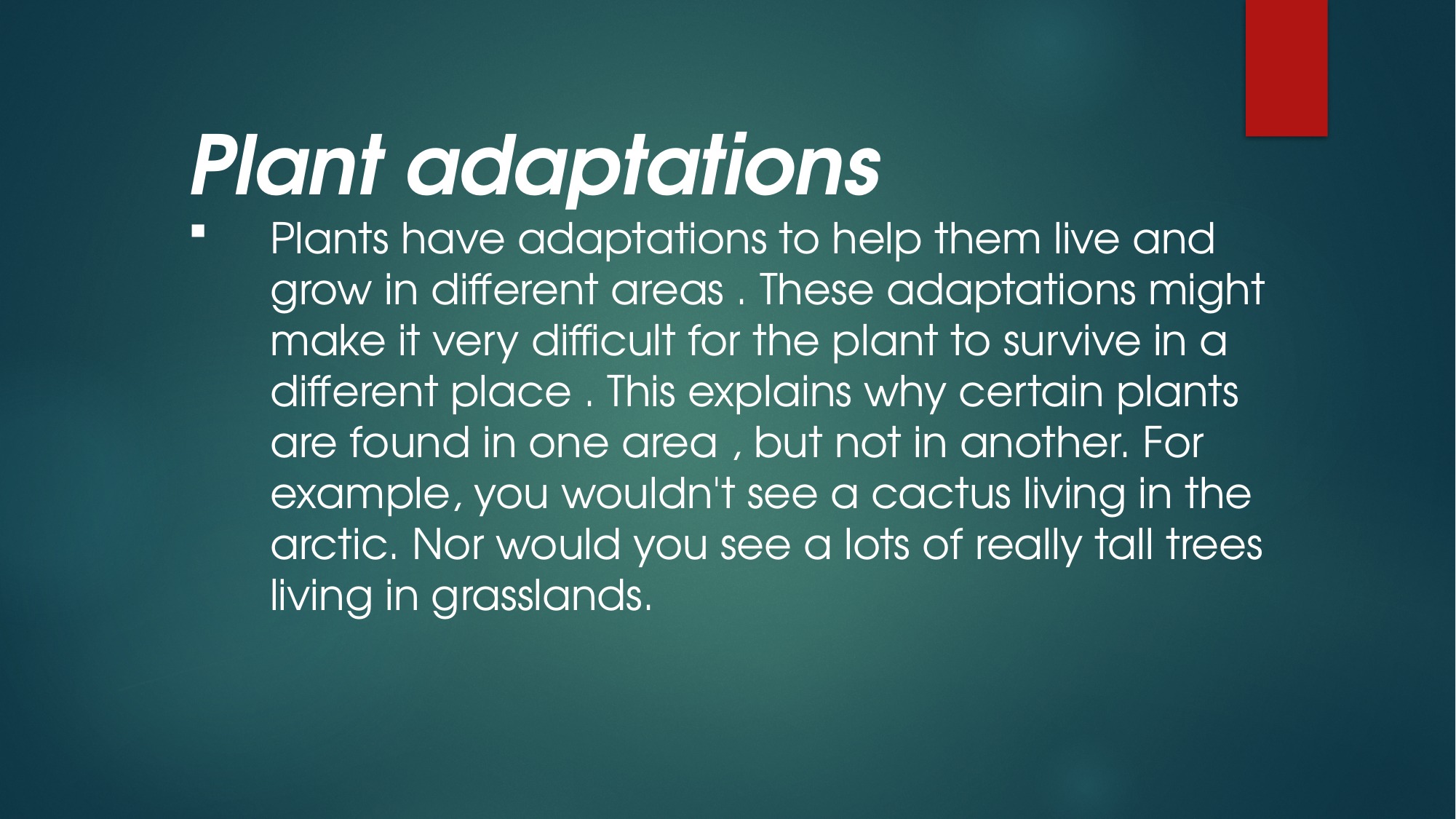

Plant adaptations
Plants have adaptations to help them live and grow in different areas . These adaptations might make it very difficult for the plant to survive in a different place . This explains why certain plants are found in one area , but not in another. For example, you wouldn't see a cactus living in the arctic. Nor would you see a lots of really tall trees living in grasslands.